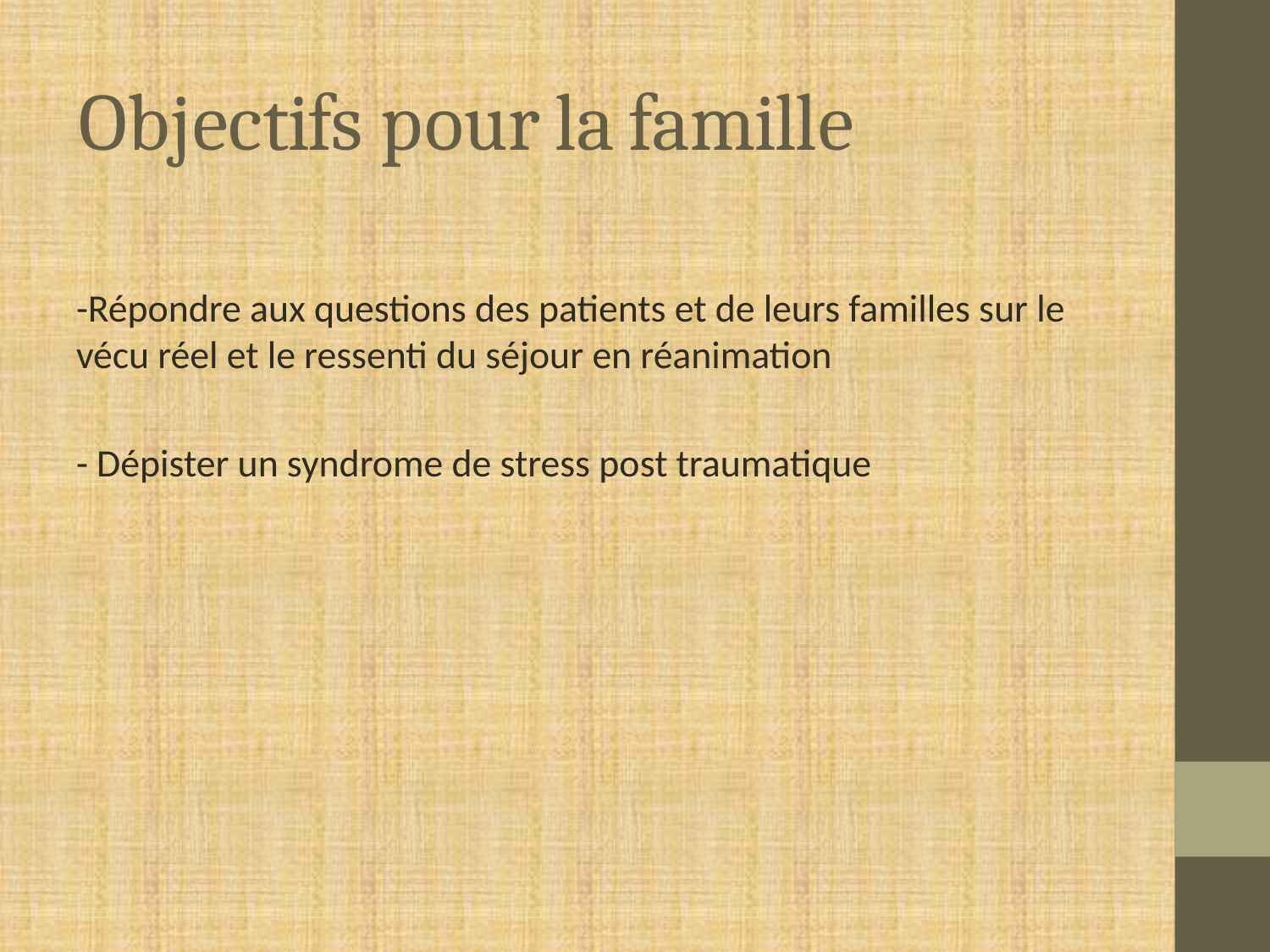

# Objectifs pour la famille

-Répondre aux questions des patients et de leurs familles sur le vécu réel et le ressenti du séjour en réanimation

- Dépister un syndrome de stress post traumatique